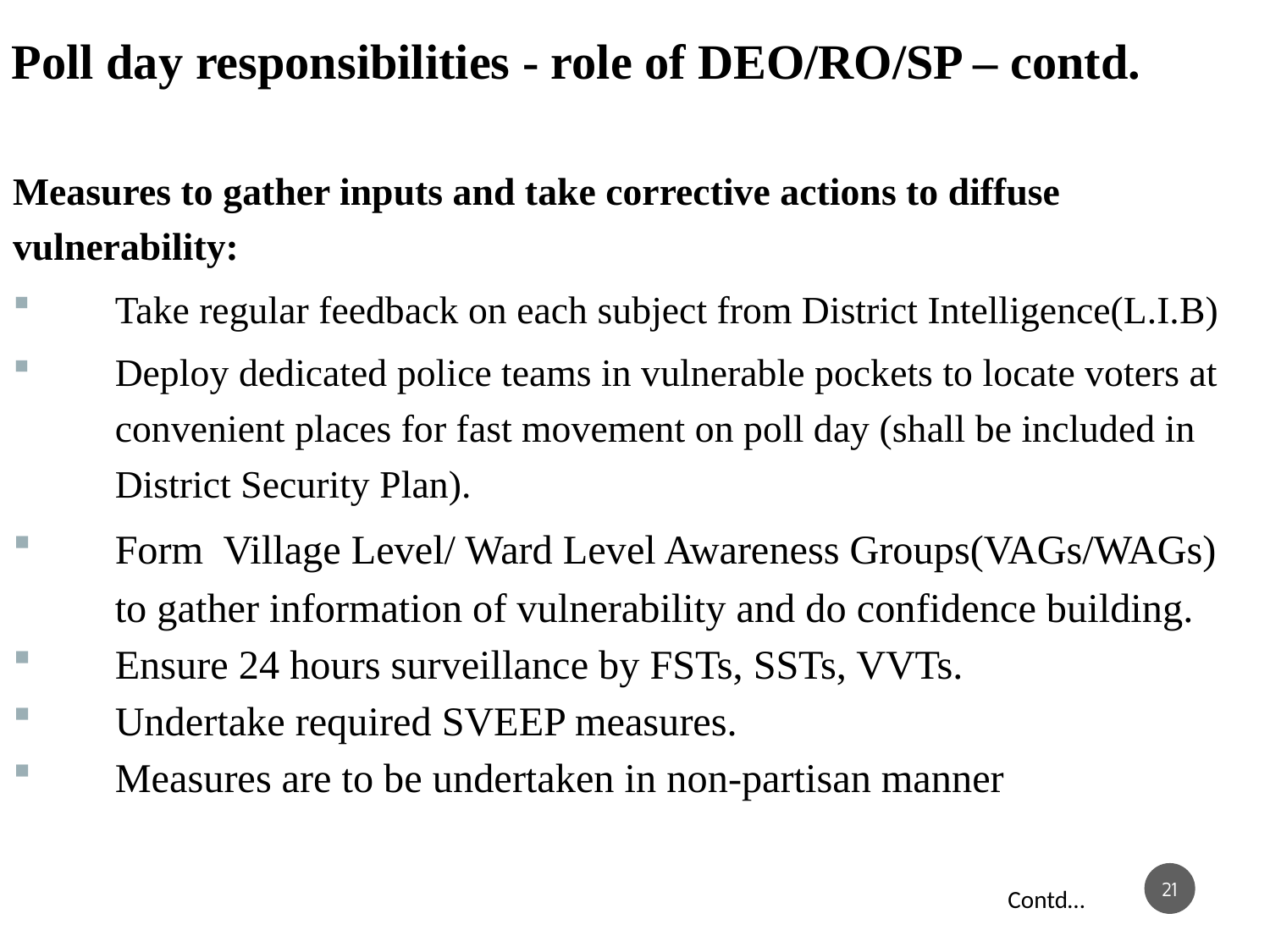

Poll day responsibilities - role of DEO/RO/SP – contd.
Measures to gather inputs and take corrective actions to diffuse vulnerability:
Take regular feedback on each subject from District Intelligence(L.I.B)
Deploy dedicated police teams in vulnerable pockets to locate voters at convenient places for fast movement on poll day (shall be included in District Security Plan).
Form  Village Level/ Ward Level Awareness Groups(VAGs/WAGs) to gather information of vulnerability and do confidence building.
Ensure 24 hours surveillance by FSTs, SSTs, VVTs.
Undertake required SVEEP measures.
Measures are to be undertaken in non-partisan manner
21
Contd…